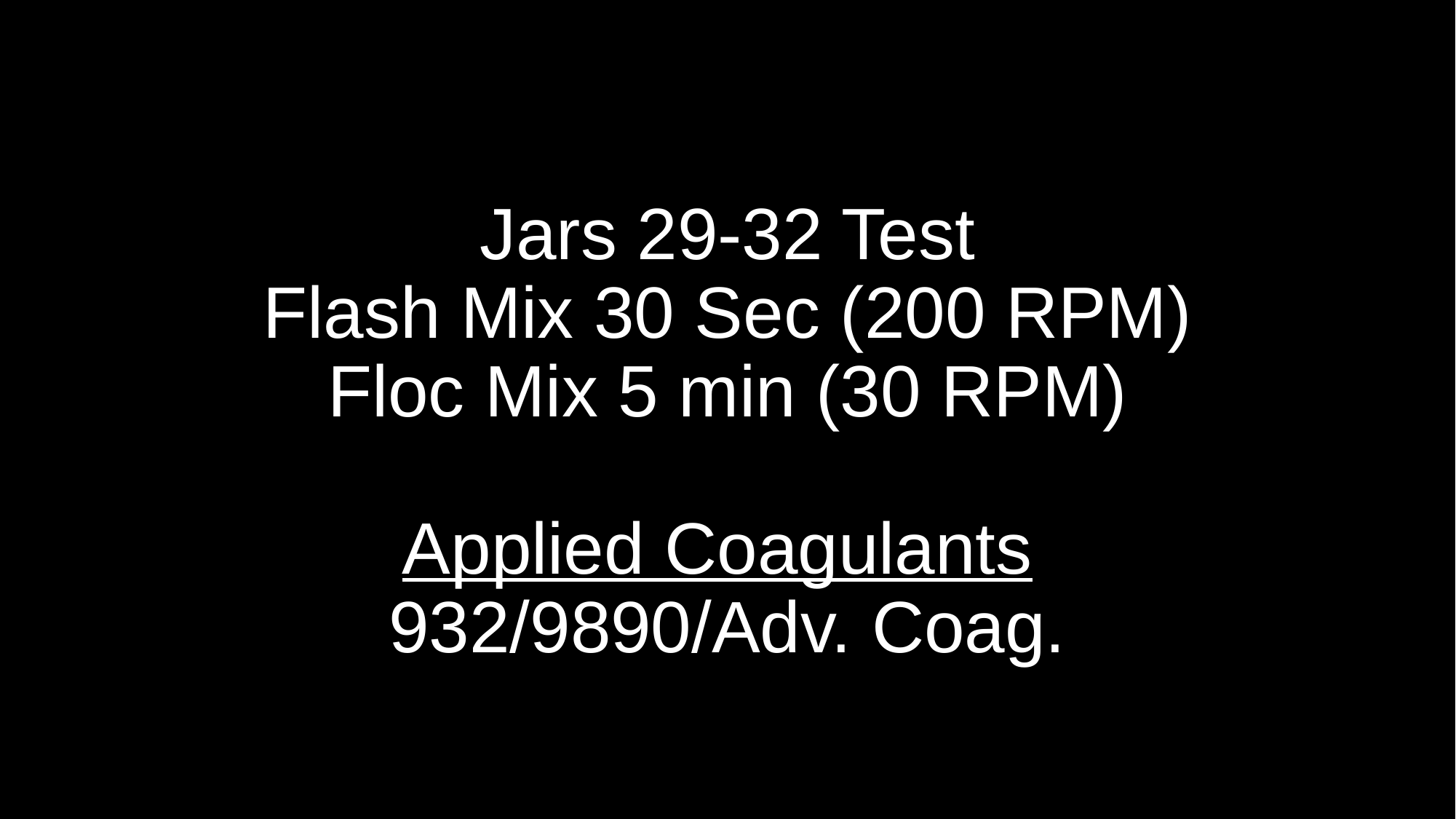

# Jars 29-32 Test Flash Mix 30 Sec (200 RPM) Floc Mix 5 min (30 RPM) Applied Coagulants 932/9890/Adv. Coag.